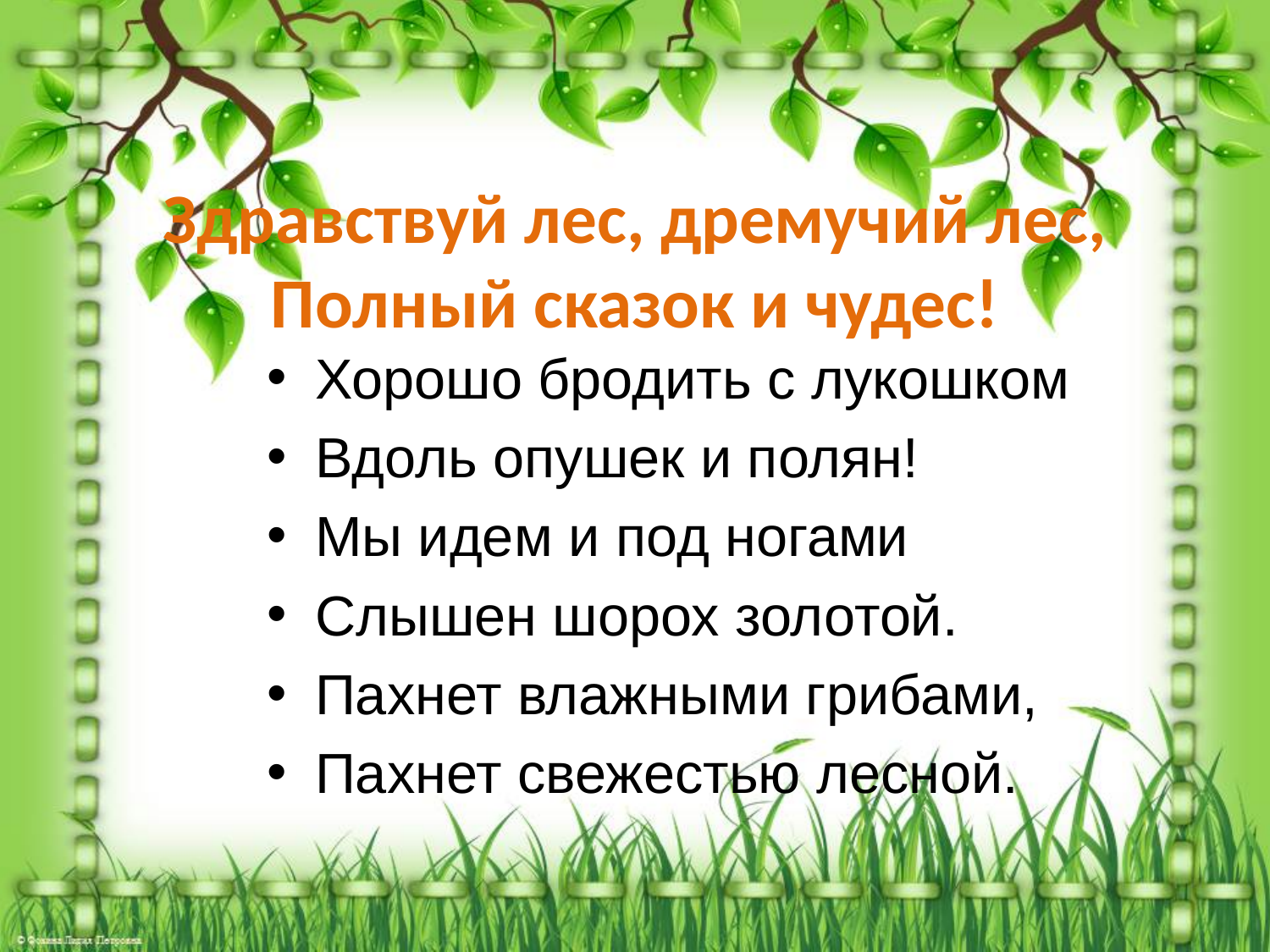

# Здравствуй лес, дремучий лес, Полный сказок и чудес!
Хорошо бродить с лукошком
Вдоль опушек и полян!
Мы идем и под ногами
Слышен шорох золотой.
Пахнет влажными грибами,
Пахнет свежестью лесной.